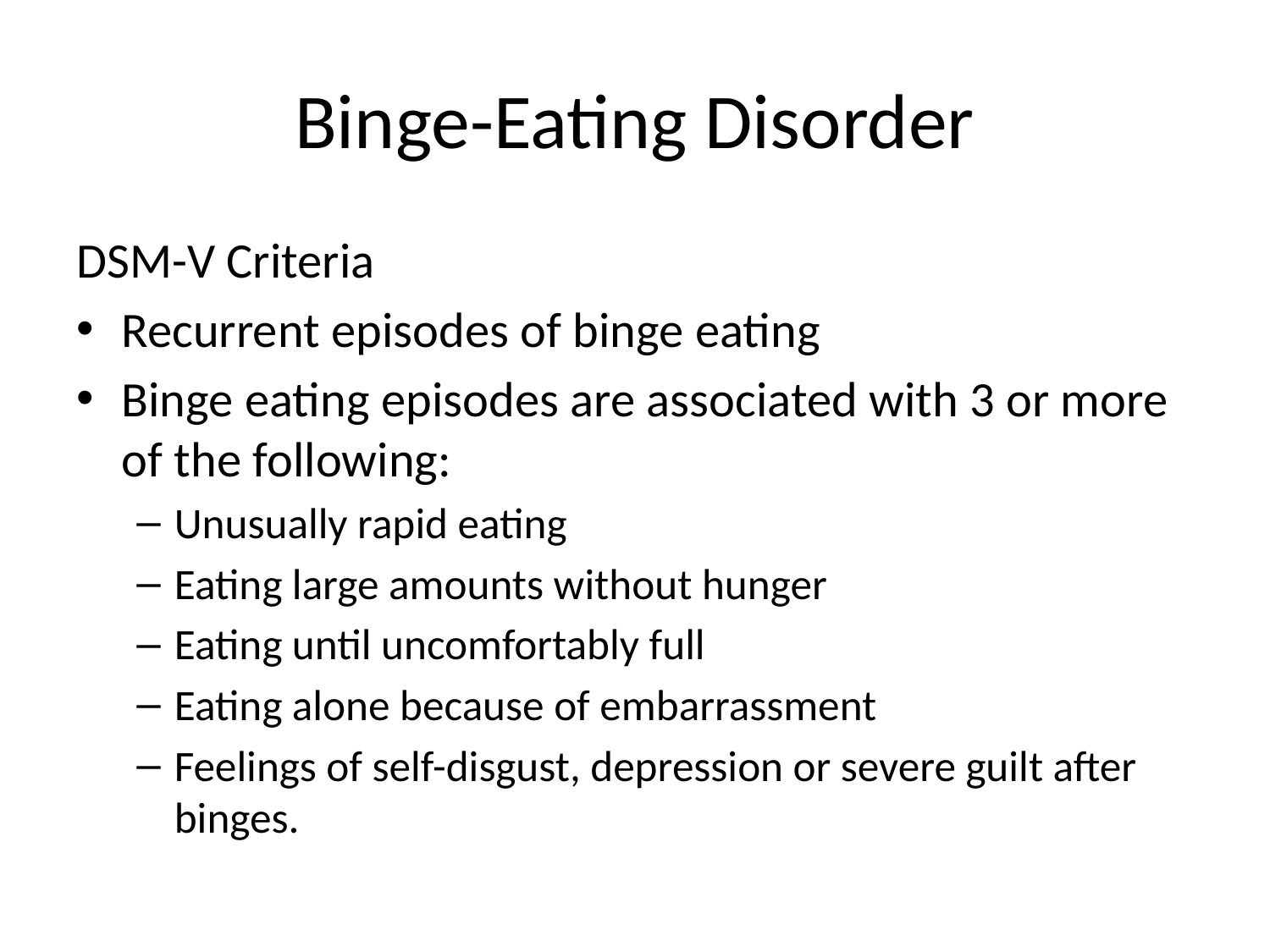

# Binge-Eating Disorder
DSM-V Criteria
Recurrent episodes of binge eating
Binge eating episodes are associated with 3 or more of the following:
Unusually rapid eating
Eating large amounts without hunger
Eating until uncomfortably full
Eating alone because of embarrassment
Feelings of self-disgust, depression or severe guilt after binges.